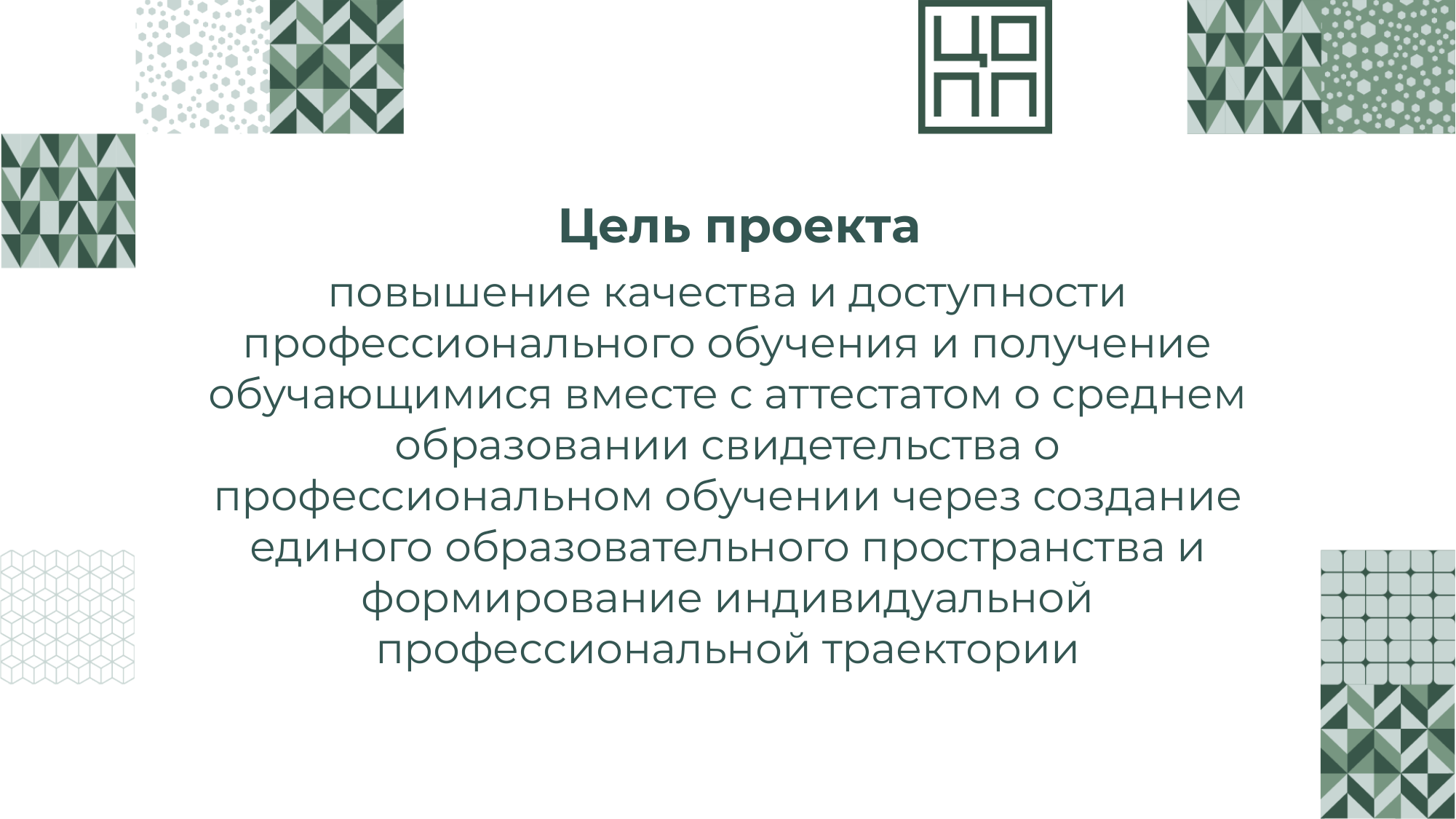

Цель проекта
повышение качества и доступности профессионального обучения и получение обучающимися вместе с аттестатом о среднем образовании свидетельства о профессиональном обучении через создание единого образовательного пространства и формирование индивидуальной профессиональной траектории